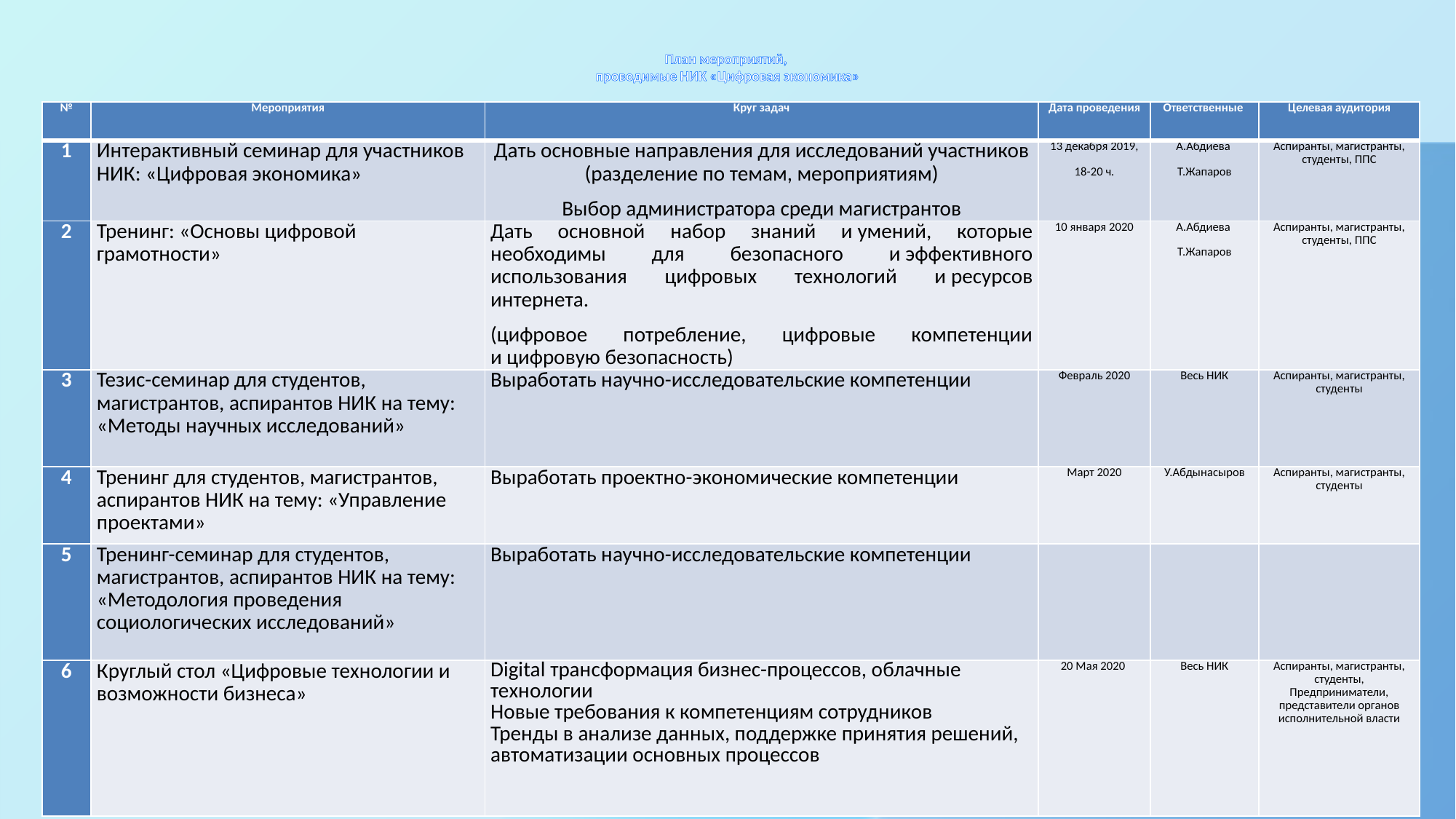

# План мероприятий, проводимые НИК «Цифровая экономика»
| № | Мероприятия | Круг задач | Дата проведения | Ответственные | Целевая аудитория |
| --- | --- | --- | --- | --- | --- |
| 1 | Интерактивный семинар для участников НИК: «Цифровая экономика» | Дать основные направления для исследований участников (разделение по темам, мероприятиям) Выбор администратора среди магистрантов | 13 декабря 2019, 18-20 ч. | А.Абдиева Т.Жапаров | Аспиранты, магистранты, студенты, ППС |
| 2 | Тренинг: «Основы цифровой грамотности» | Дать основной набор знаний и умений, которые необходимы для безопасного и эффективного использования цифровых технологий и ресурсов интернета. (цифровое потребление, цифровые компетенции и цифровую безопасность) | 10 января 2020 | А.Абдиева Т.Жапаров | Аспиранты, магистранты, студенты, ППС |
| 3 | Тезис-семинар для студентов, магистрантов, аспирантов НИК на тему: «Методы научных исследований» | Выработать научно-исследовательские компетенции | Февраль 2020 | Весь НИК | Аспиранты, магистранты, студенты |
| 4 | Тренинг для студентов, магистрантов, аспирантов НИК на тему: «Управление проектами» | Выработать проектно-экономические компетенции | Март 2020 | У.Абдынасыров | Аспиранты, магистранты, студенты |
| 5 | Тренинг-семинар для студентов, магистрантов, аспирантов НИК на тему: «Методология проведения социологических исследований» | Выработать научно-исследовательские компетенции |  |  |  |
| 6 | Круглый стол «Цифровые технологии и возможности бизнеса» | Digital трансформация бизнес-процессов, облачные технологии Новые требования к компетенциям сотрудников Тренды в анализе данных, поддержке принятия решений, автоматизации основных процессов | 20 Мая 2020 | Весь НИК | Аспиранты, магистранты, студенты, Предприниматели, представители органов исполнительной власти |